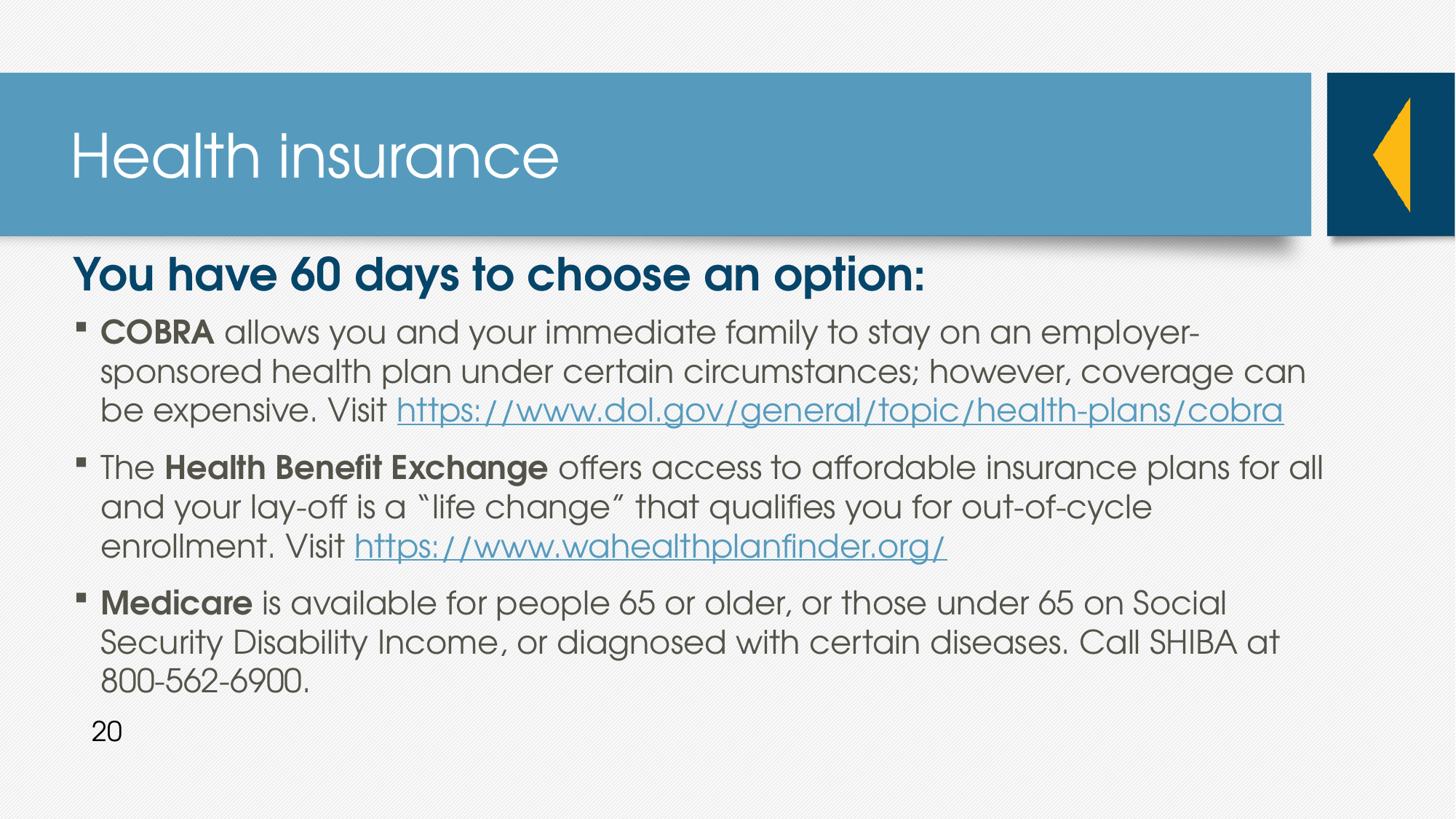

# Health insurance
You have 60 days to choose an option:
COBRA allows you and your immediate family to stay on an employer-sponsored health plan under certain circumstances; however, coverage can be expensive. Visit https://www.dol.gov/general/topic/health-plans/cobra
The Health Benefit Exchange offers access to affordable insurance plans for all and your lay-off is a “life change” that qualifies you for out-of-cycle enrollment. Visit https://www.wahealthplanfinder.org/
Medicare is available for people 65 or older, or those under 65 on Social Security Disability Income, or diagnosed with certain diseases. Call SHIBA at 800-562-6900.

20